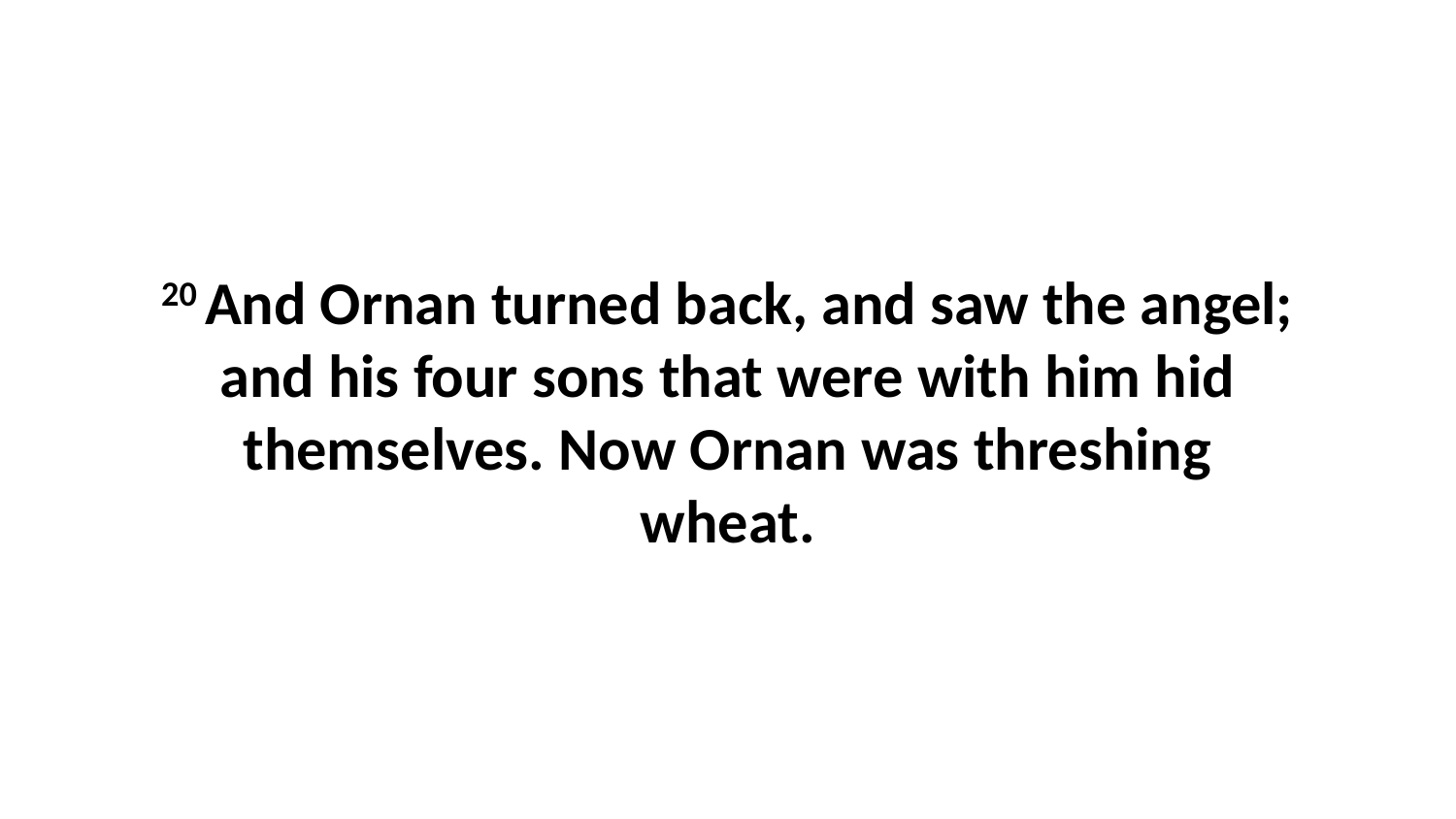

20 And Ornan turned back, and saw the angel; and his four sons that were with him hid themselves. Now Ornan was threshing wheat.